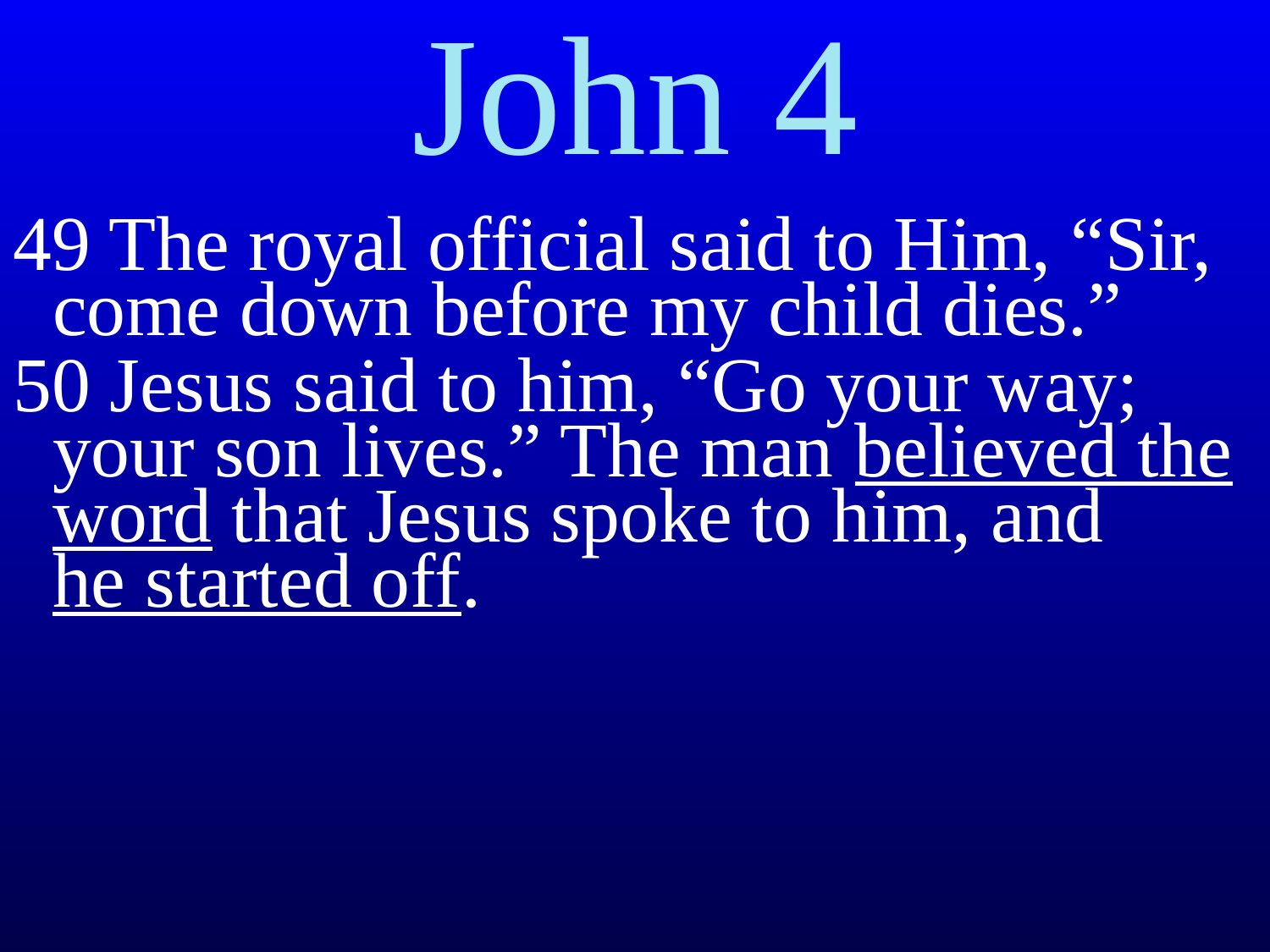

# John 4
49 The royal official said to Him, “Sir, come down before my child dies.”
50 Jesus said to him, “Go your way; your son lives.” The man believed the word that Jesus spoke to him, and
he started off.